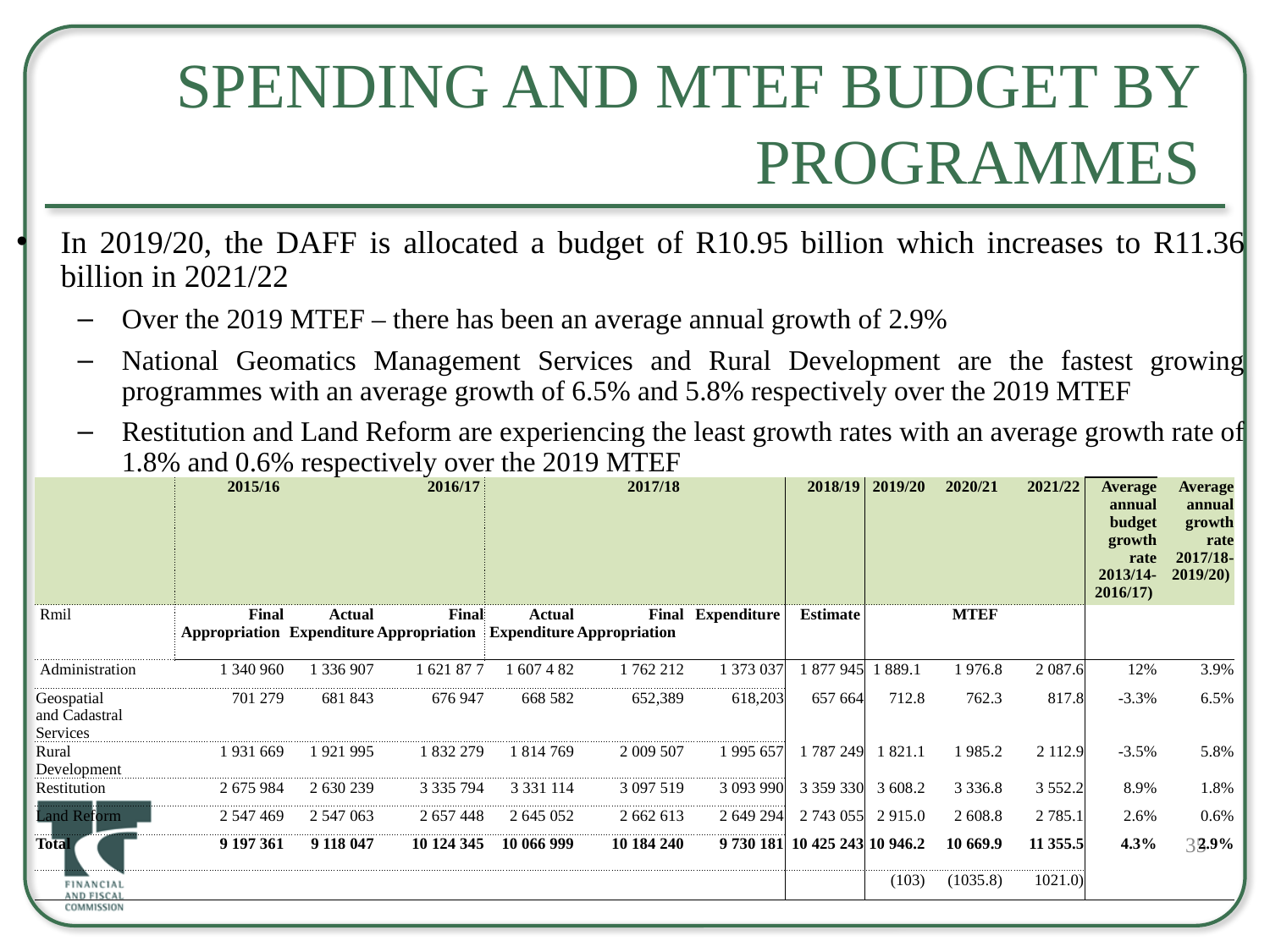

# Spending and MTEF Budget by Programmes
In 2019/20, the DAFF is allocated a budget of R10.95 billion which increases to R11.36 billion in 2021/22
Over the 2019 MTEF – there has been an average annual growth of 2.9%
National Geomatics Management Services and Rural Development are the fastest growing programmes with an average growth of 6.5% and 5.8% respectively over the 2019 MTEF
Restitution and Land Reform are experiencing the least growth rates with an average growth rate of 1.8% and 0.6% respectively over the 2019 MTEF
|  | 2015/16 |  | 2016/17 |  | 2017/18 |  | 2018/19 | 2019/20 | 2020/21 | 2021/22 | Average annual budget growth rate 2013/14-2016/17) | Average annual growth rate 2017/18-2019/20) |
| --- | --- | --- | --- | --- | --- | --- | --- | --- | --- | --- | --- | --- |
| Rmil | Final Appropriation | Actual Expenditure | Final Appropriation | Actual Expenditure | Final Appropriation | Expenditure | Estimate | MTEF |  |  |  |  |
| Administration | 1 340 960 | 1 336 907 | 1 621 87 7 | 1 607 4 82 | 1 762 212 | 1 373 037 | 1 877 945 | 1 889.1 | 1 976.8 | 2 087.6 | 12% | 3.9% |
| Geospatial and Cadastral Services | 701 279 | 681 843 | 676 947 | 668 582 | 652,389 | 618,203 | 657 664 | 712.8 | 762.3 | 817.8 | -3.3% | 6.5% |
| Rural Development | 1 931 669 | 1 921 995 | 1 832 279 | 1 814 769 | 2 009 507 | 1 995 657 | 1 787 249 | 1 821.1 | 1 985.2 | 2 112.9 | -3.5% | 5.8% |
| Restitution | 2 675 984 | 2 630 239 | 3 335 794 | 3 331 114 | 3 097 519 | 3 093 990 | 3 359 330 | 3 608.2 | 3 336.8 | 3 552.2 | 8.9% | 1.8% |
| Land Reform | 2 547 469 | 2 547 063 | 2 657 448 | 2 645 052 | 2 662 613 | 2 649 294 | 2 743 055 | 2 915.0 | 2 608.8 | 2 785.1 | 2.6% | 0.6% |
| Total | 9 197 361 | 9 118 047 | 10 124 345 | 10 066 999 | 10 184 240 | 9 730 181 | 10 425 243 | 10 946.2 | 10 669.9 | 11 355.5 | 4.3% | 2.9% |
|  |  |  |  |  |  |  |  | (103) | (1035.8) | 1021.0) |  |  |
35